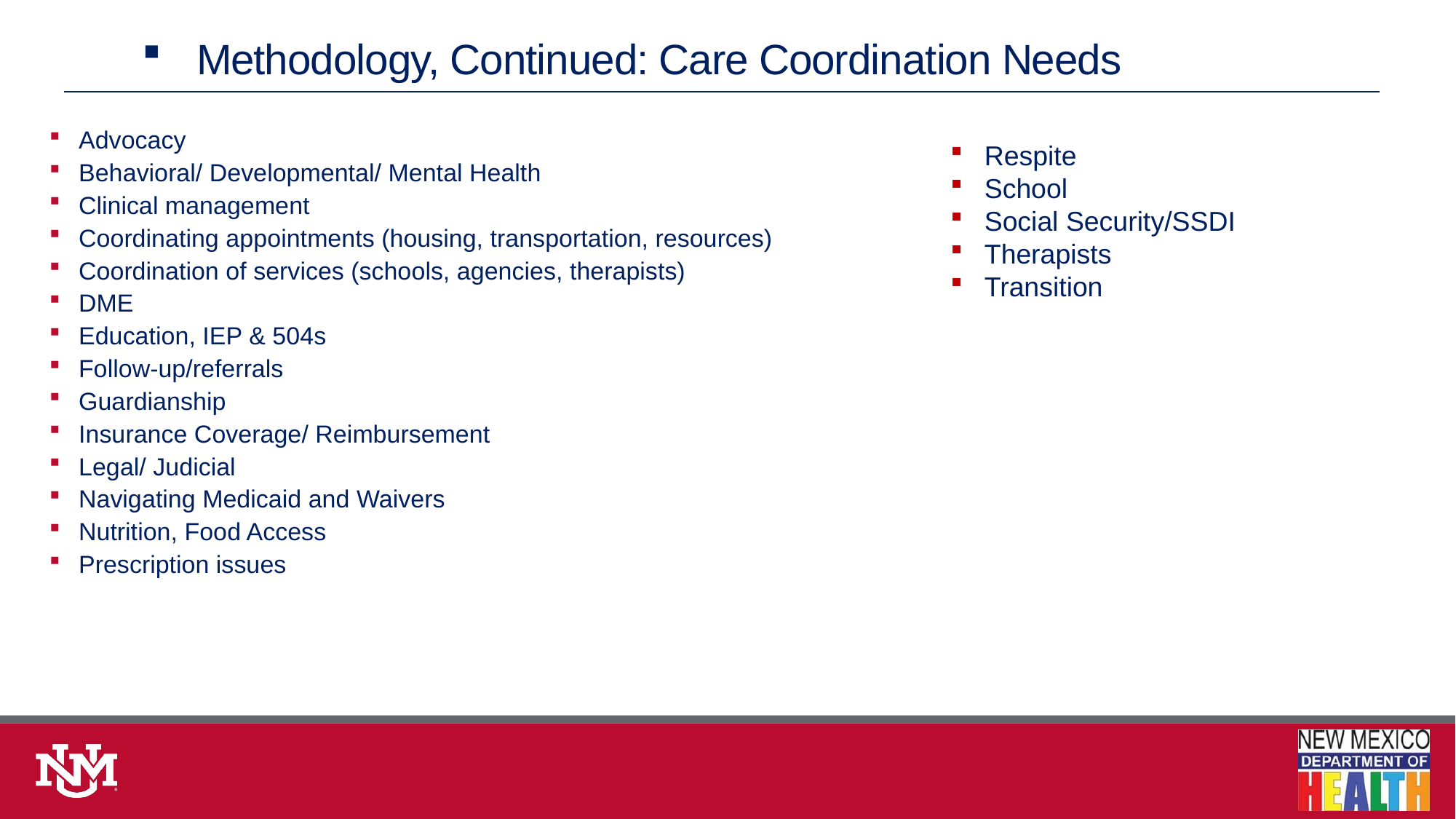

# Methodology, Continued: Care Coordination Needs
Advocacy
Behavioral/ Developmental/ Mental Health
Clinical management
Coordinating appointments (housing, transportation, resources)
Coordination of services (schools, agencies, therapists)
DME
Education, IEP & 504s
Follow-up/referrals
Guardianship
Insurance Coverage/ Reimbursement
Legal/ Judicial
Navigating Medicaid and Waivers
Nutrition, Food Access
Prescription issues

Respite
School
Social Security/SSDI
Therapists
Transition